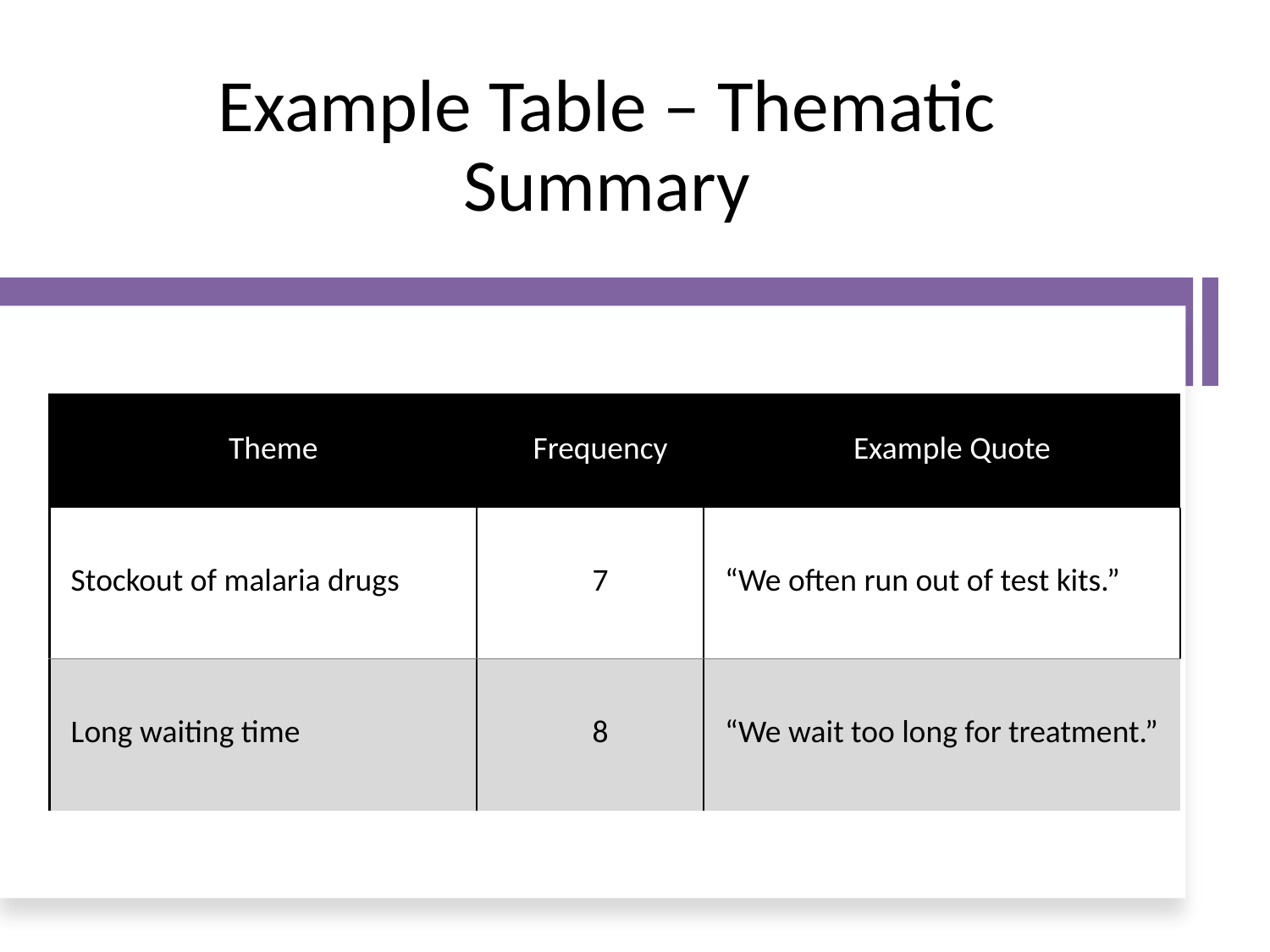

# Example Table – Thematic Summary

| Theme | Frequency | Example Quote |
| --- | --- | --- |
| Stockout of malaria drugs | 7 | “We often run out of test kits.” |
| Long waiting time | 8 | “We wait too long for treatment.” |